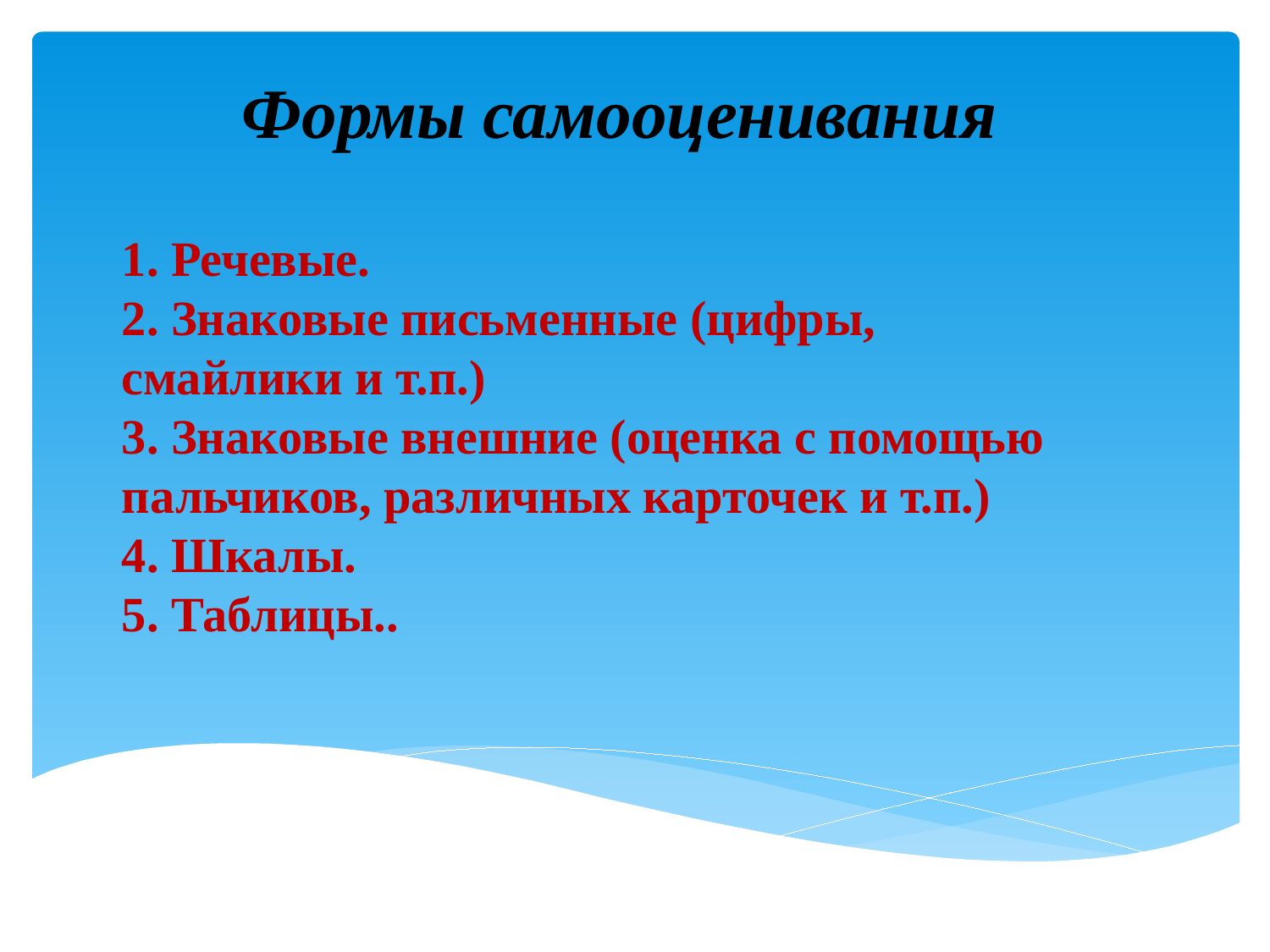

# Формы самооценивания
1. Речевые.
2. Знаковые письменные (цифры, смайлики и т.п.)
3. Знаковые внешние (оценка с помощью пальчиков, различных карточек и т.п.)
4. Шкалы.
5. Таблицы..